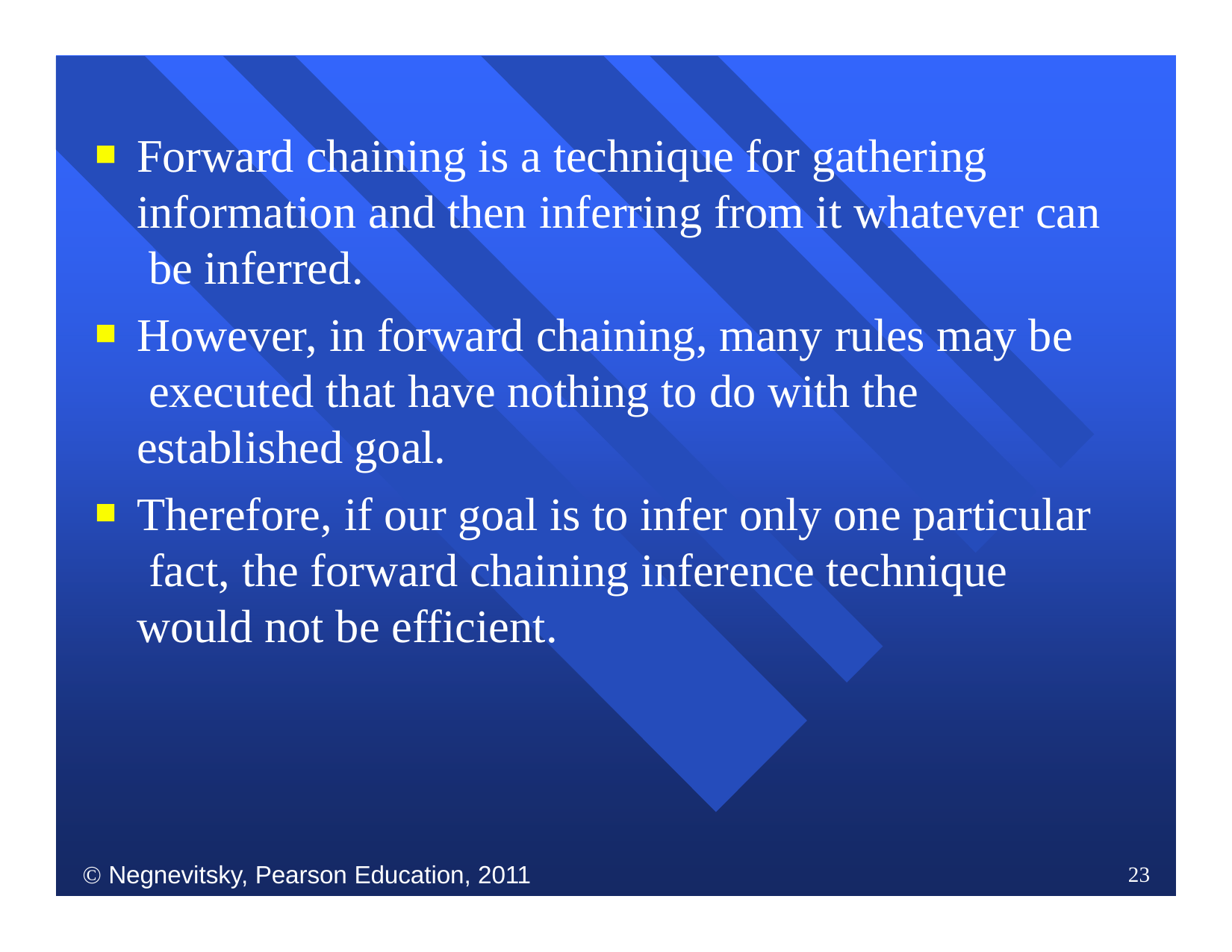

Forward chaining is a technique for gathering  information and then inferring from it whatever can  be inferred.
However, in forward chaining, many rules may be  executed that have nothing to do with the  established goal.
Therefore, if our goal is to infer only one particular  fact, the forward chaining inference technique  would not be efficient.
© Negnevitsky, Pearson Education, 2011
23